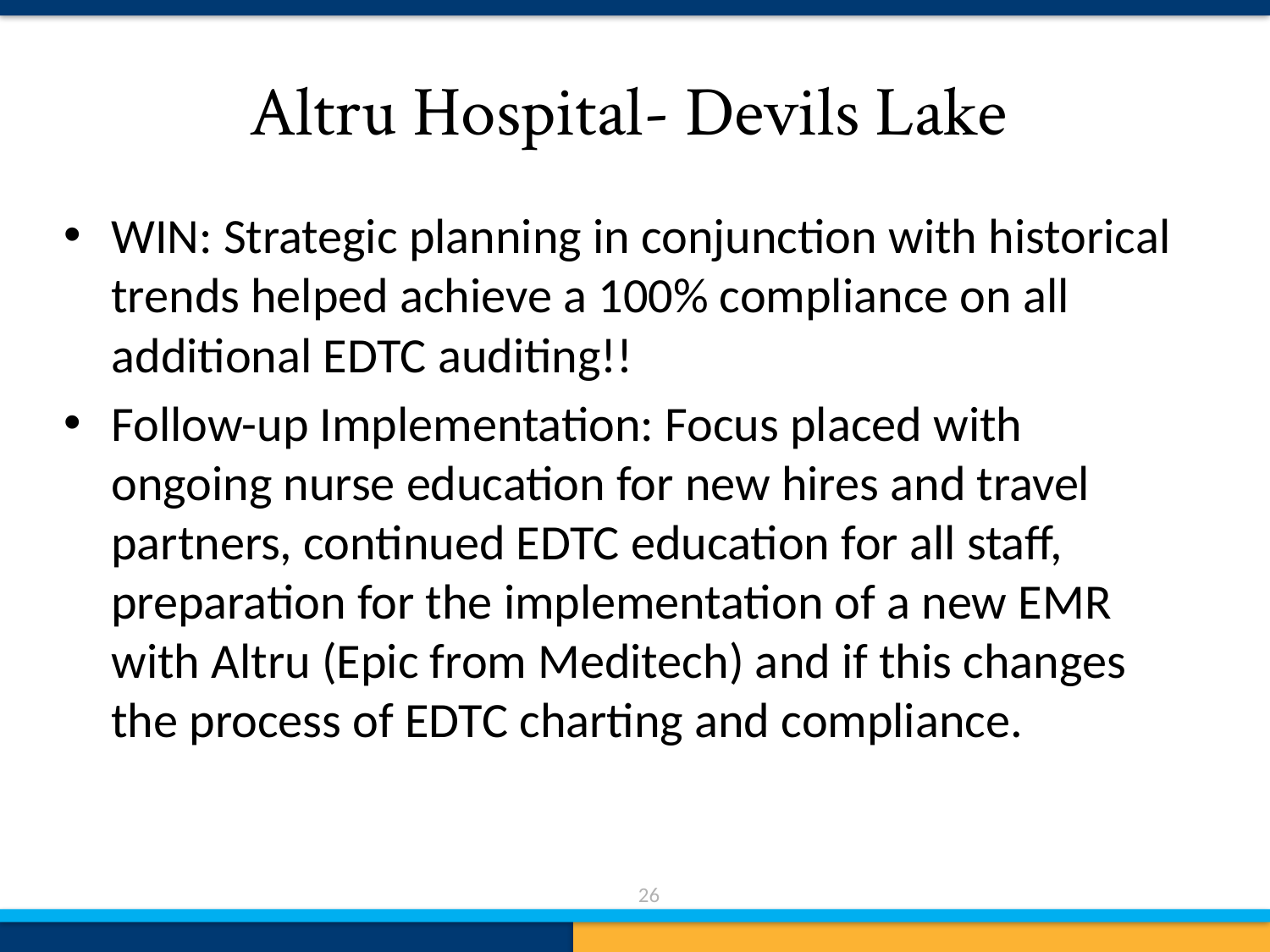

# Altru Hospital- Devils Lake
WIN: Strategic planning in conjunction with historical trends helped achieve a 100% compliance on all additional EDTC auditing!!
Follow-up Implementation: Focus placed with ongoing nurse education for new hires and travel partners, continued EDTC education for all staff, preparation for the implementation of a new EMR with Altru (Epic from Meditech) and if this changes the process of EDTC charting and compliance.

26